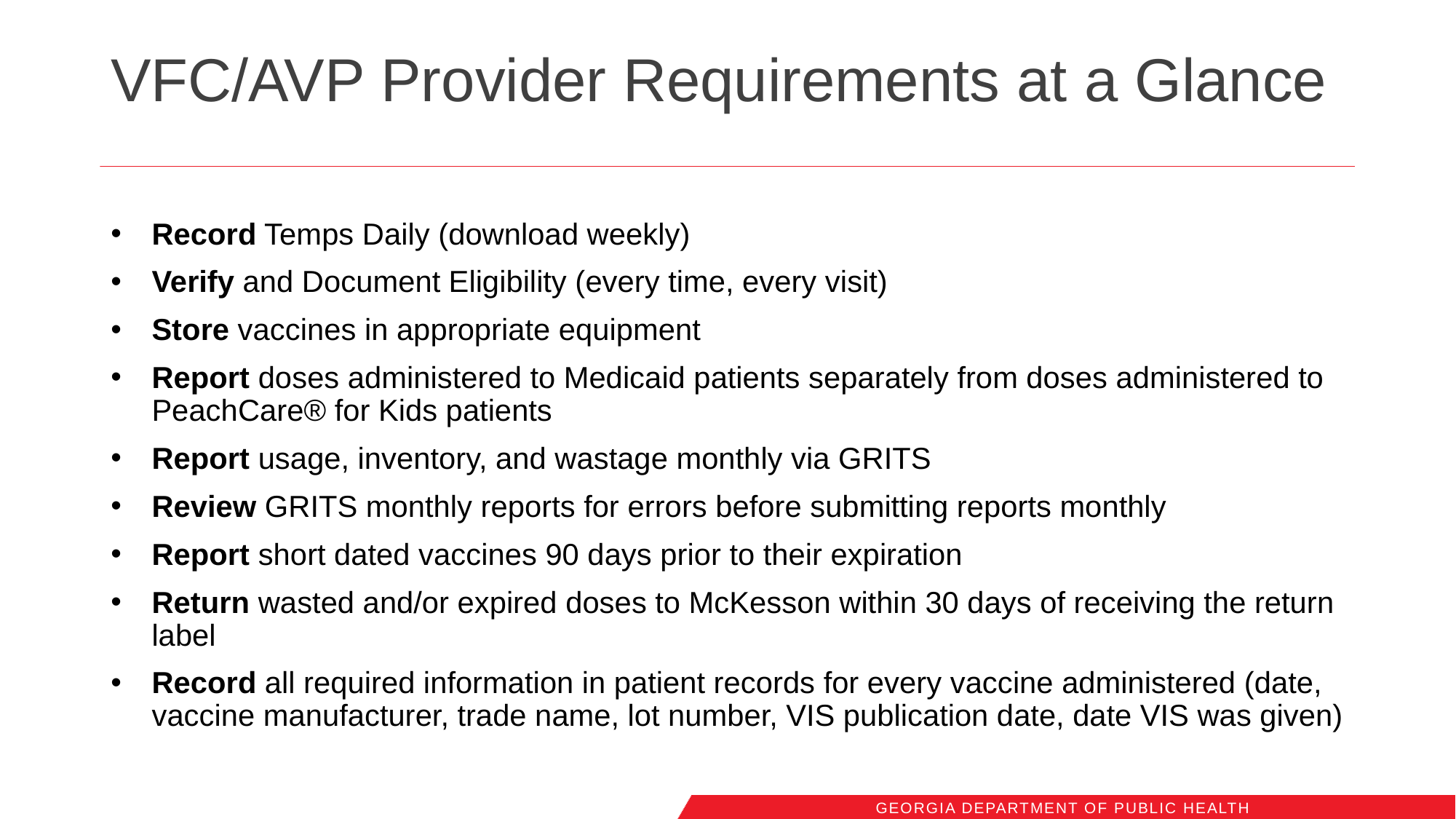

# VFC/AVP Provider Requirements at a Glance
Record Temps Daily (download weekly)
Verify and Document Eligibility (every time, every visit)
Store vaccines in appropriate equipment
Report doses administered to Medicaid patients separately from doses administered to PeachCare® for Kids patients
Report usage, inventory, and wastage monthly via GRITS
Review GRITS monthly reports for errors before submitting reports monthly
Report short dated vaccines 90 days prior to their expiration
Return wasted and/or expired doses to McKesson within 30 days of receiving the return label
Record all required information in patient records for every vaccine administered (date, vaccine manufacturer, trade name, lot number, VIS publication date, date VIS was given)